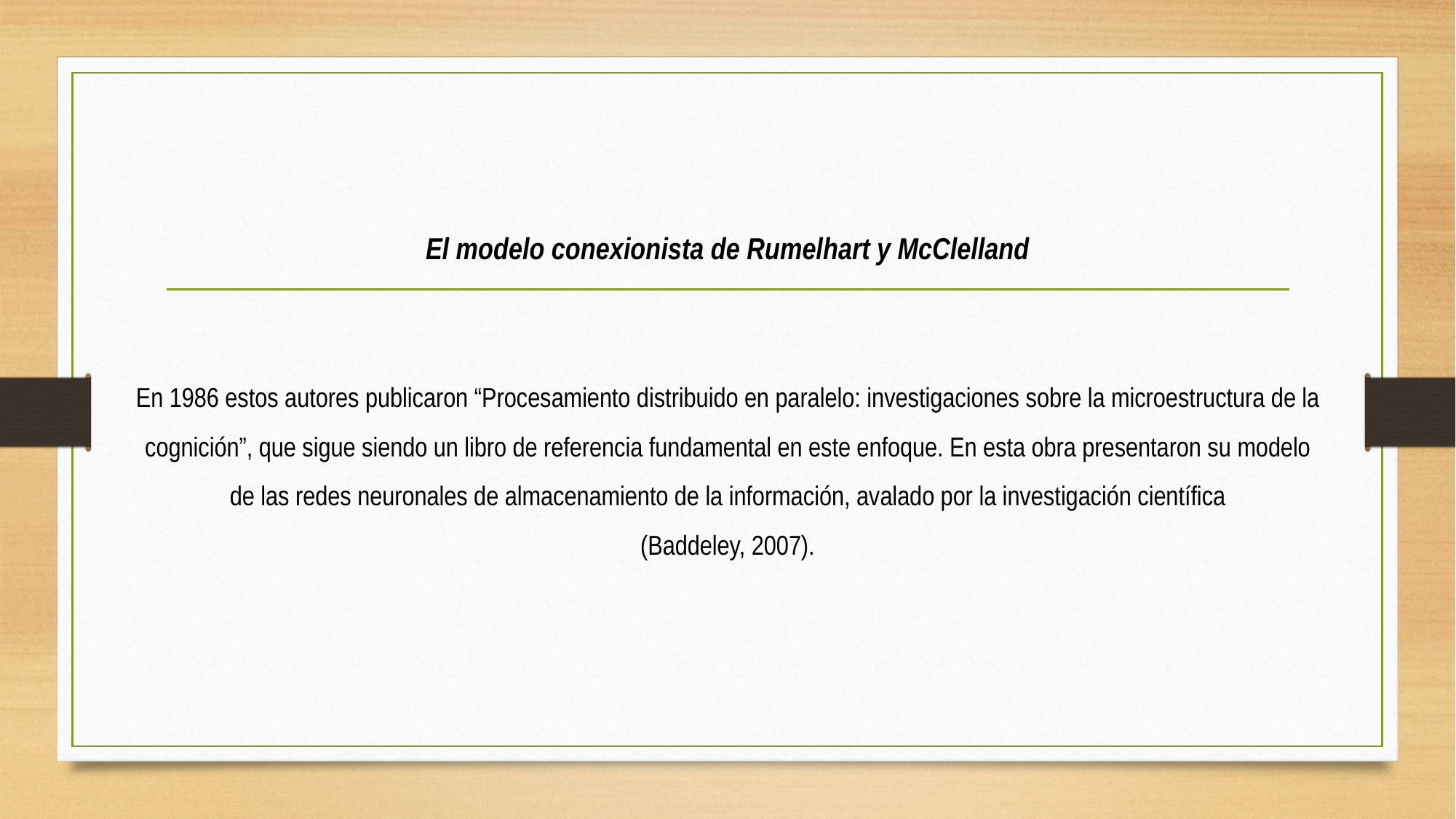

El modelo conexionista de Rumelhart y McClelland

En 1986 estos autores publicaron “Procesamiento distribuido en paralelo: investigaciones sobre la microestructura de la cognición”, que sigue siendo un libro de referencia fundamental en este enfoque. En esta obra presentaron su modelo de las redes neuronales de almacenamiento de la información, avalado por la investigación científica
(Baddeley, 2007).